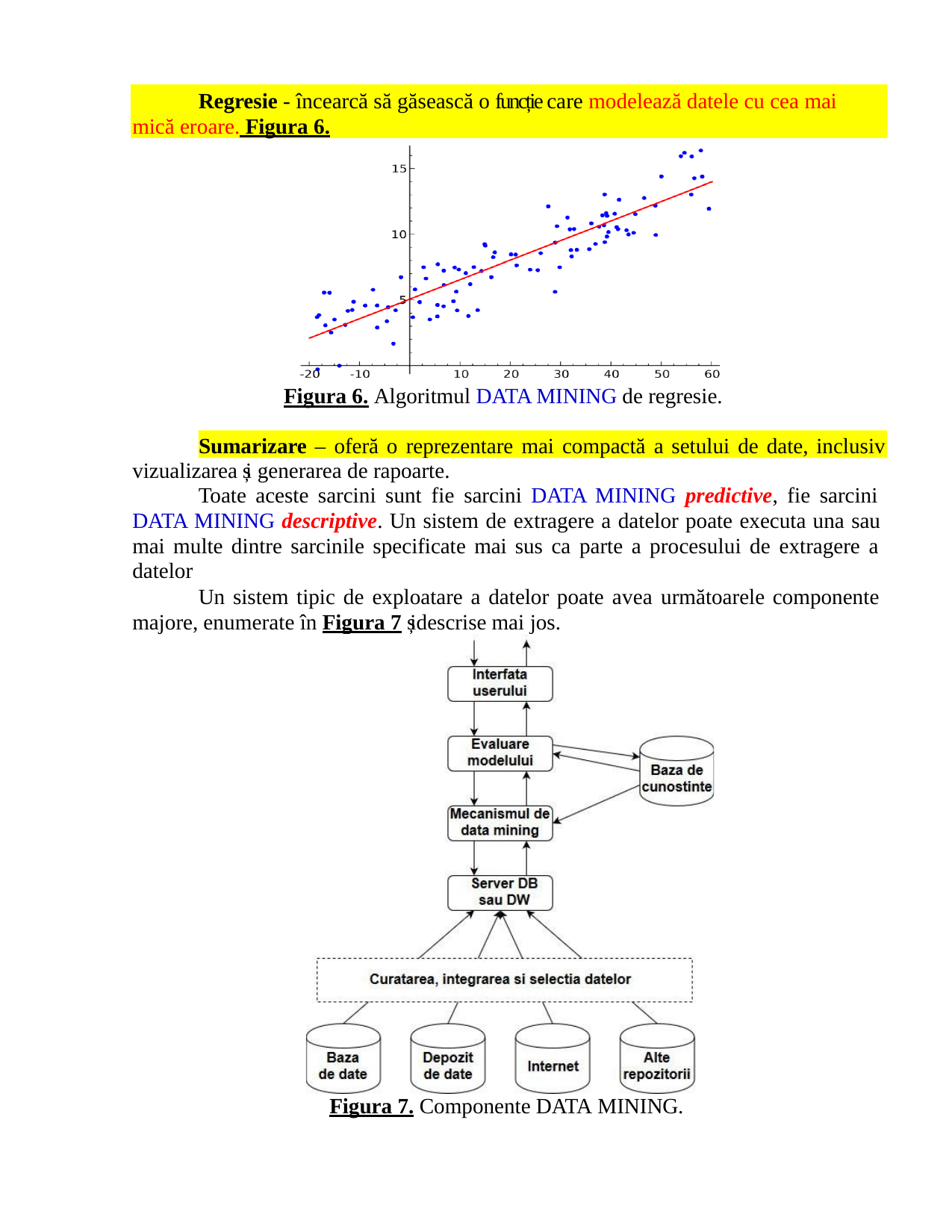

Regresie - încearcă să găsească o funcție care modelează datele cu cea mai  mică eroare. Figura 6.

Figura 6. Algoritmul DATA MINING de regresie.
Sumarizare – oferă o reprezentare mai compactă a setului de date, inclusiv
vizualizarea și generarea de rapoarte.
Toate aceste sarcini sunt fie sarcini DATA MINING predictive, fie sarcini  DATA MINING descriptive. Un sistem de extragere a datelor poate executa una sau  mai multe dintre sarcinile specificate mai sus ca parte a procesului de extragere a  datelor
Un sistem tipic de exploatare a datelor poate avea următoarele componente  majore, enumerate în Figura 7 șidescrise mai jos.

Figura 7. Componente DATA MINING.